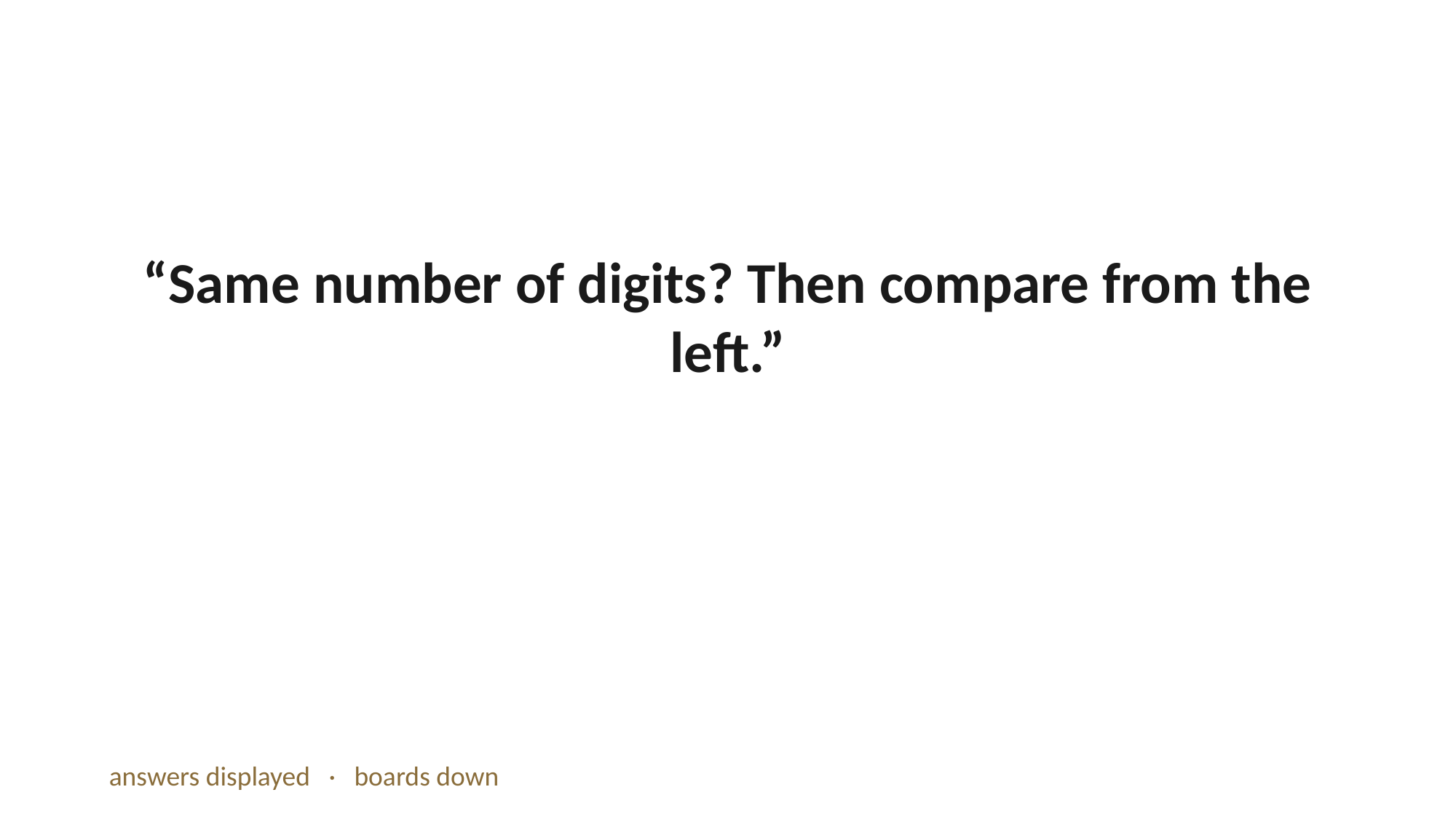

“Same number of digits? Then compare from the left.”
answers displayed   ·   boards down